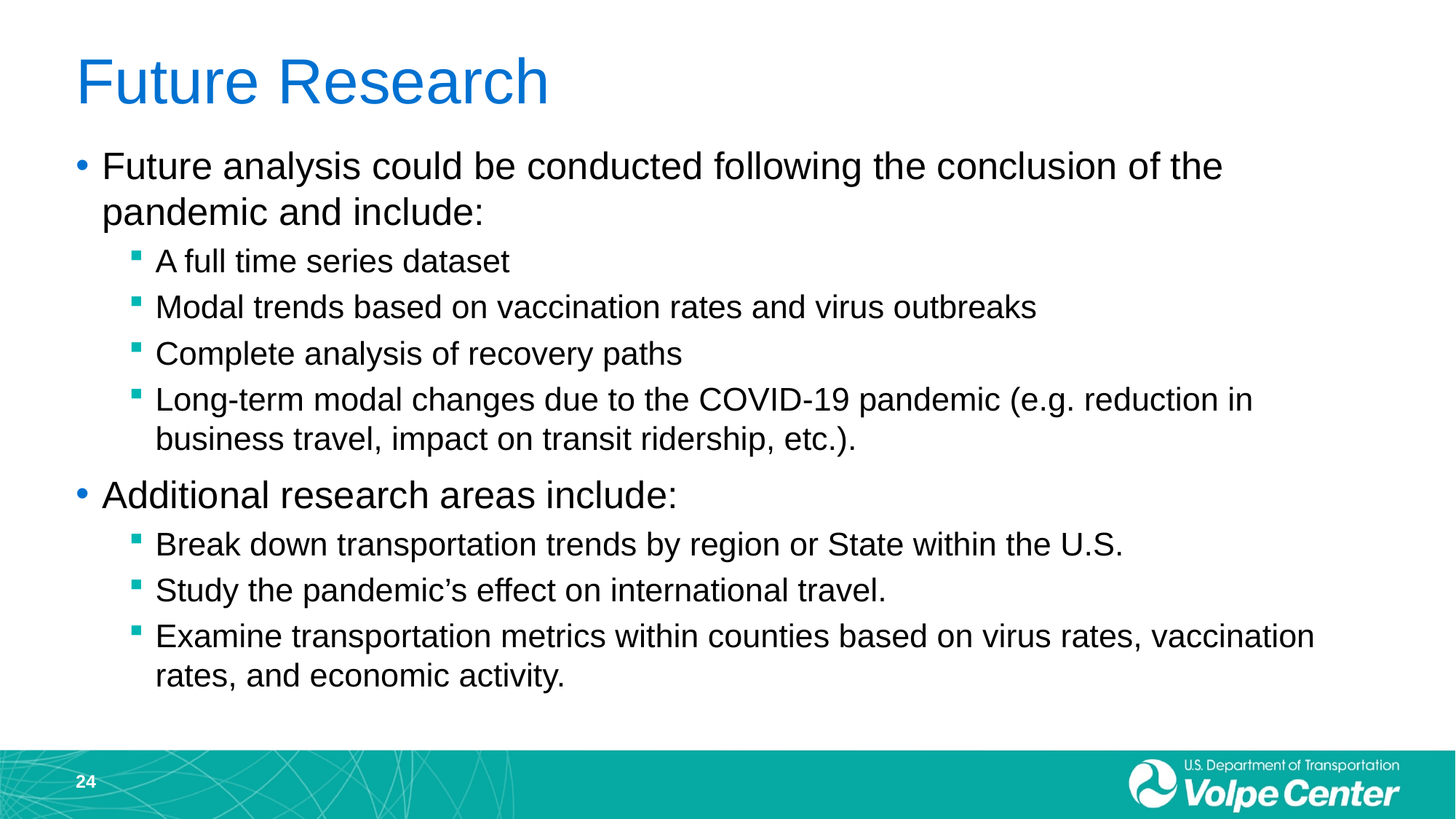

# Future Research
Future analysis could be conducted following the conclusion of the pandemic and include:
A full time series dataset
Modal trends based on vaccination rates and virus outbreaks
Complete analysis of recovery paths
Long-term modal changes due to the COVID-19 pandemic (e.g. reduction in business travel, impact on transit ridership, etc.).
Additional research areas include:
Break down transportation trends by region or State within the U.S.
Study the pandemic’s effect on international travel.
Examine transportation metrics within counties based on virus rates, vaccination rates, and economic activity.
24